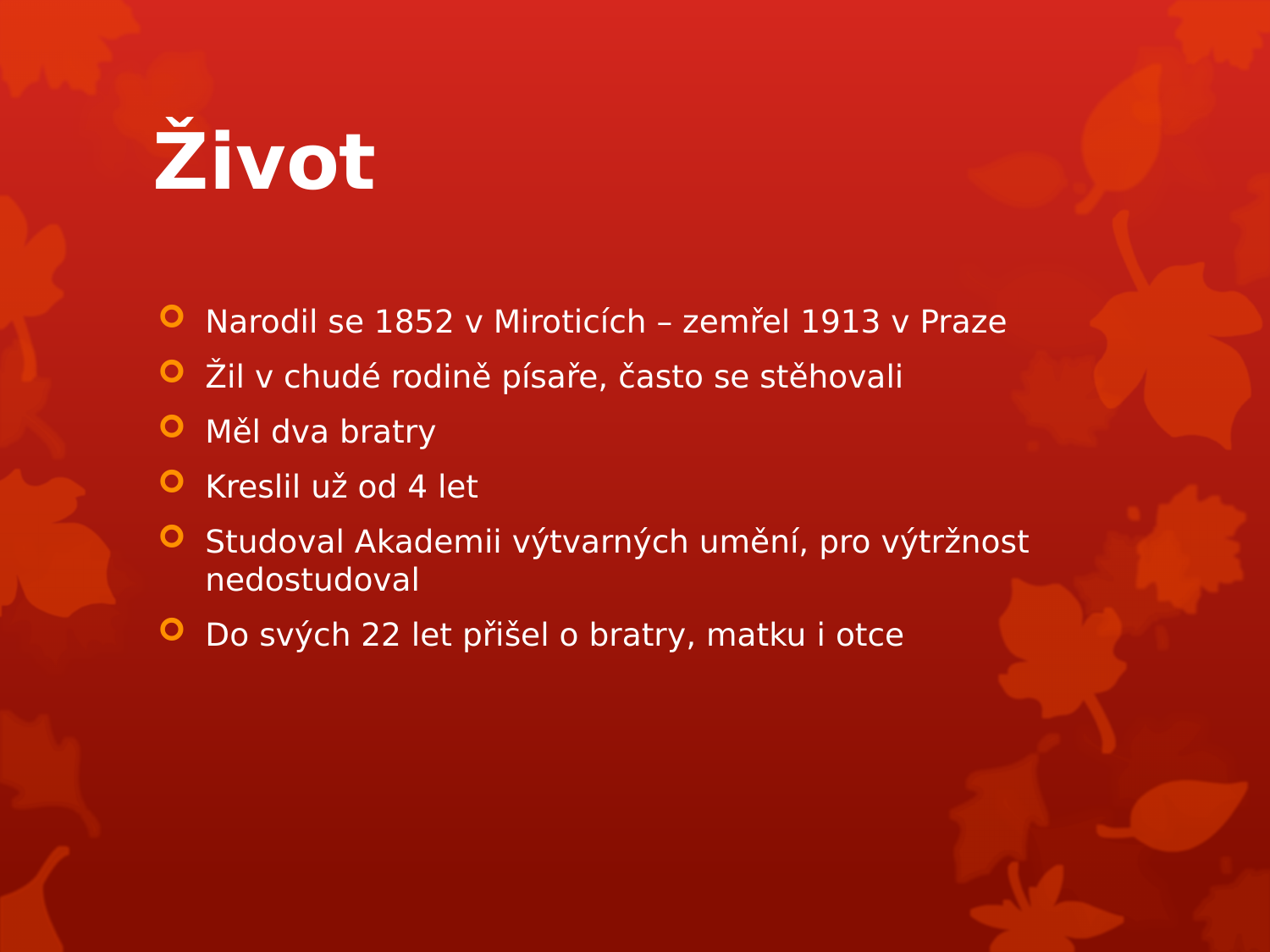

# Život
Narodil se 1852 v Miroticích – zemřel 1913 v Praze
Žil v chudé rodině písaře, často se stěhovali
Měl dva bratry
Kreslil už od 4 let
Studoval Akademii výtvarných umění, pro výtržnost nedostudoval
Do svých 22 let přišel o bratry, matku i otce